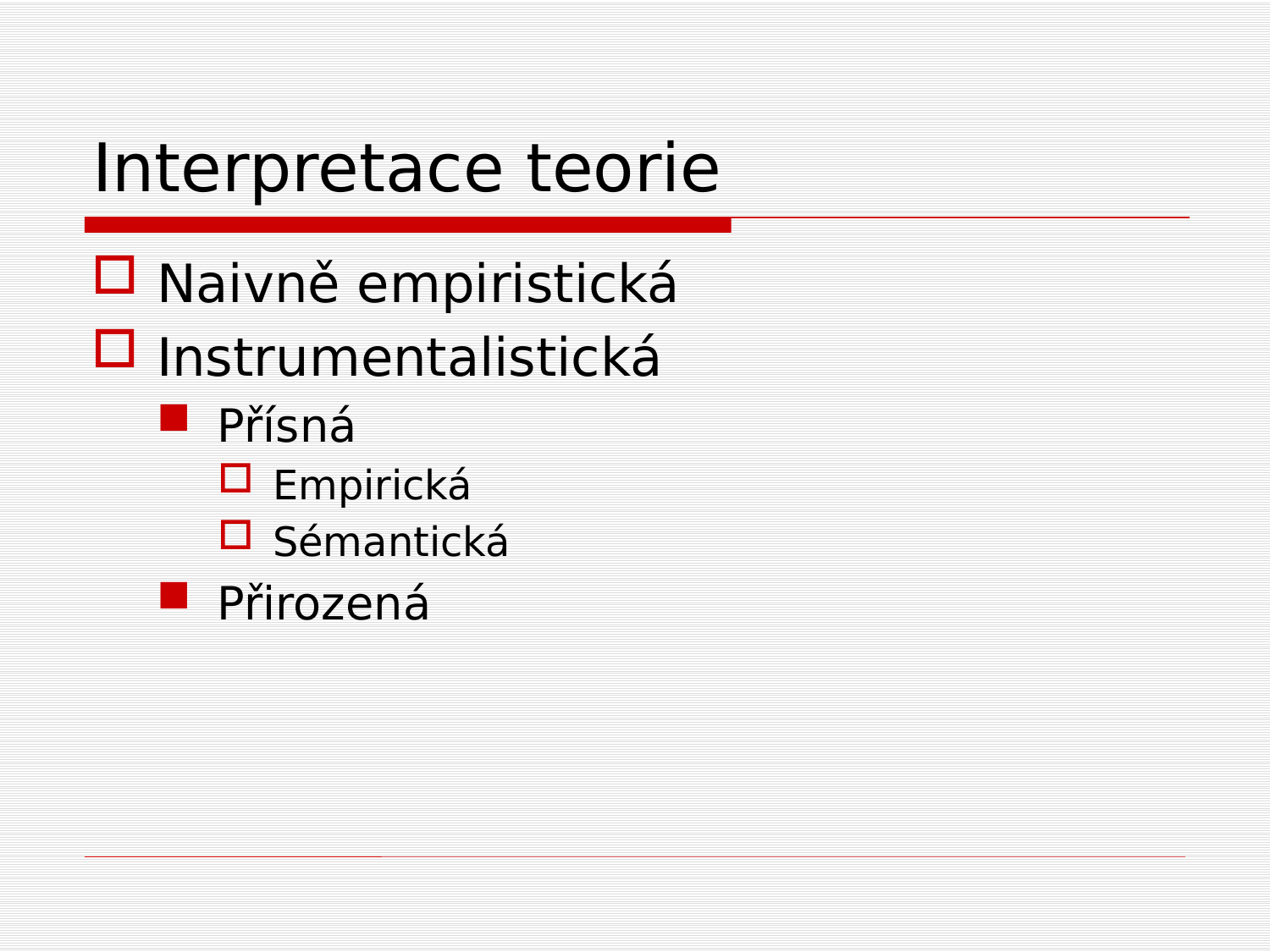

# Interpretace teorie
Naivně empiristická
Instrumentalistická
Přísná
Empirická
Sémantická
Přirozená